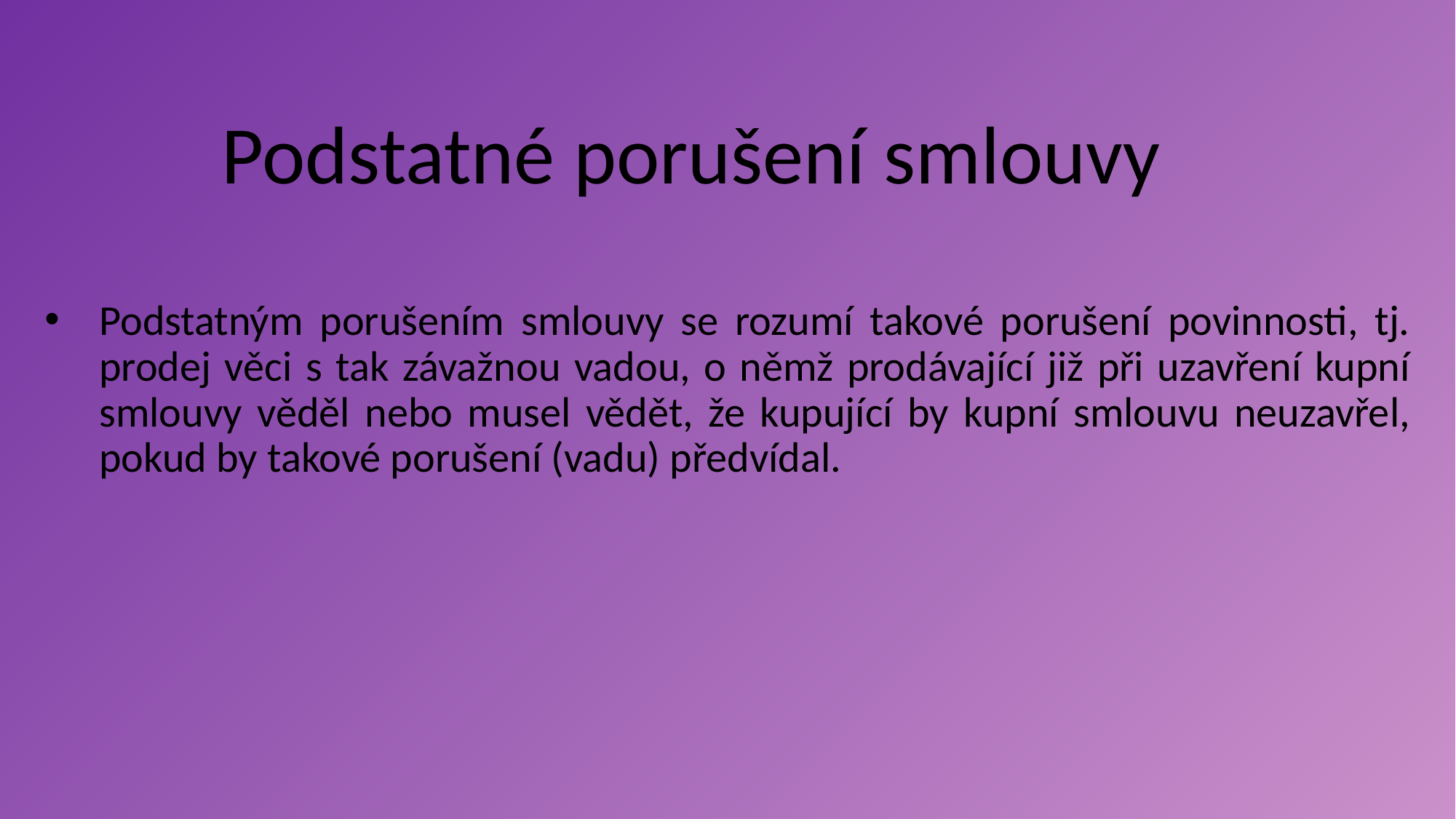

# Podstatné porušení smlouvy
Podstatným porušením smlouvy se rozumí takové porušení povinnosti, tj. prodej věci s tak závažnou vadou, o němž prodávající již při uzavření kupní smlouvy věděl nebo musel vědět, že kupující by kupní smlouvu neuzavřel, pokud by takové porušení (vadu) předvídal.